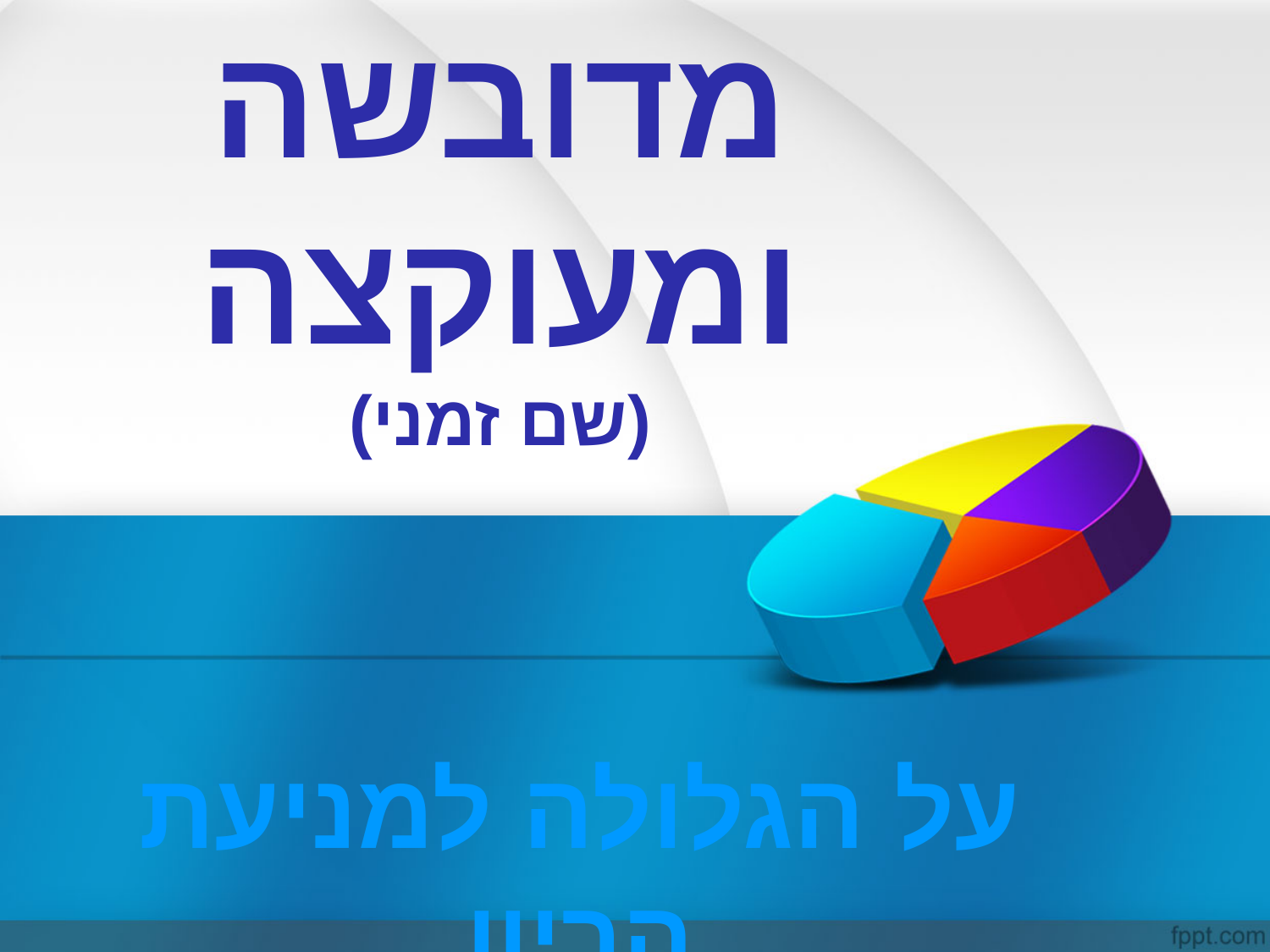

מדובשה ומעוקצה
(שם זמני)
על הגלולה למניעת הריון